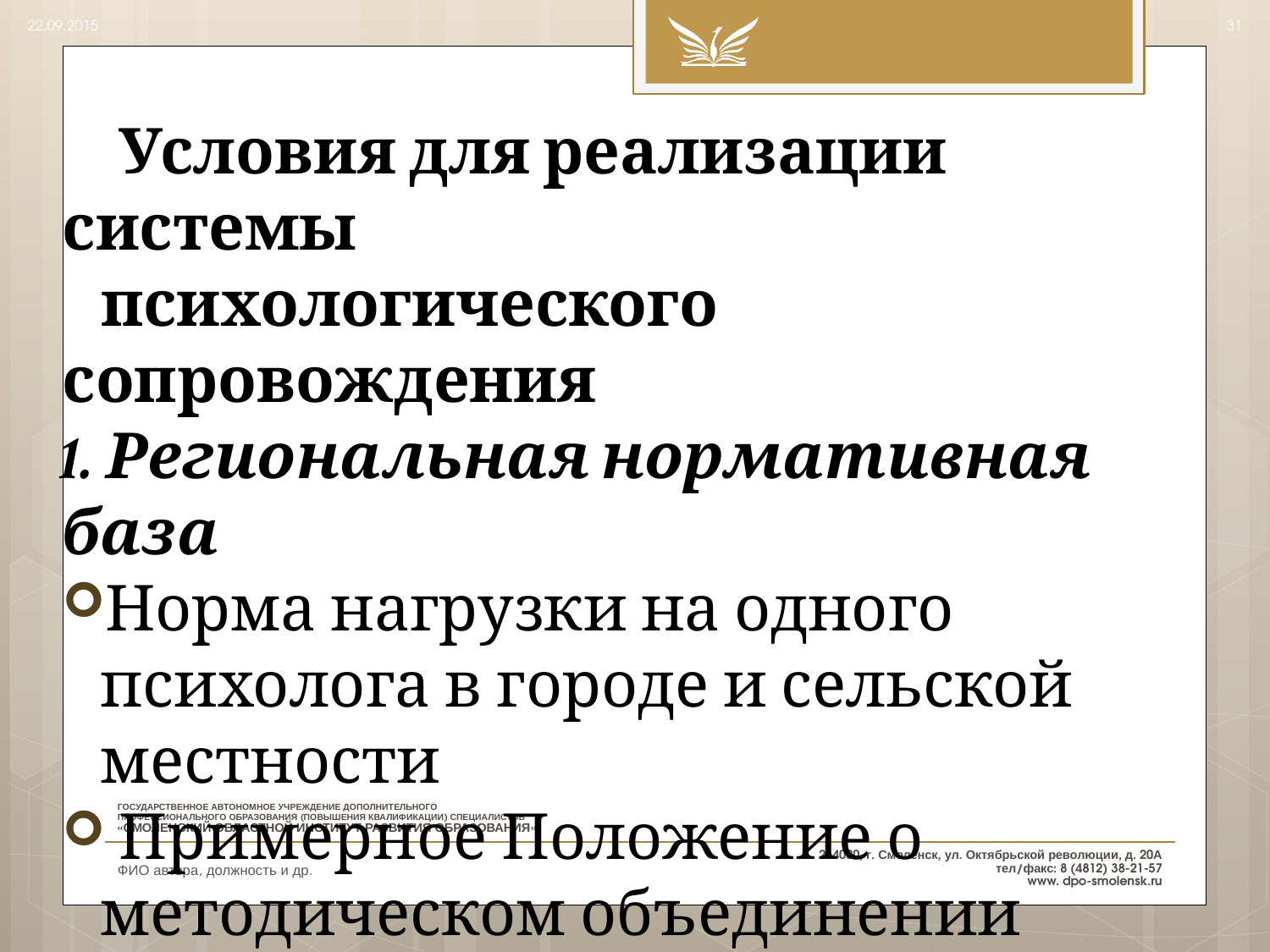

22.09.2015
31
#
    Условия для реализации системы
   психологического сопровождения
1. Региональная нормативная база
Норма нагрузки на одного психолога в городе и сельской местности
 Примерное Положение о методическом объединении педагогов-психологов
 Примерный перечень диагностических
                         методик и др.)
ФИО автора, должность и др.